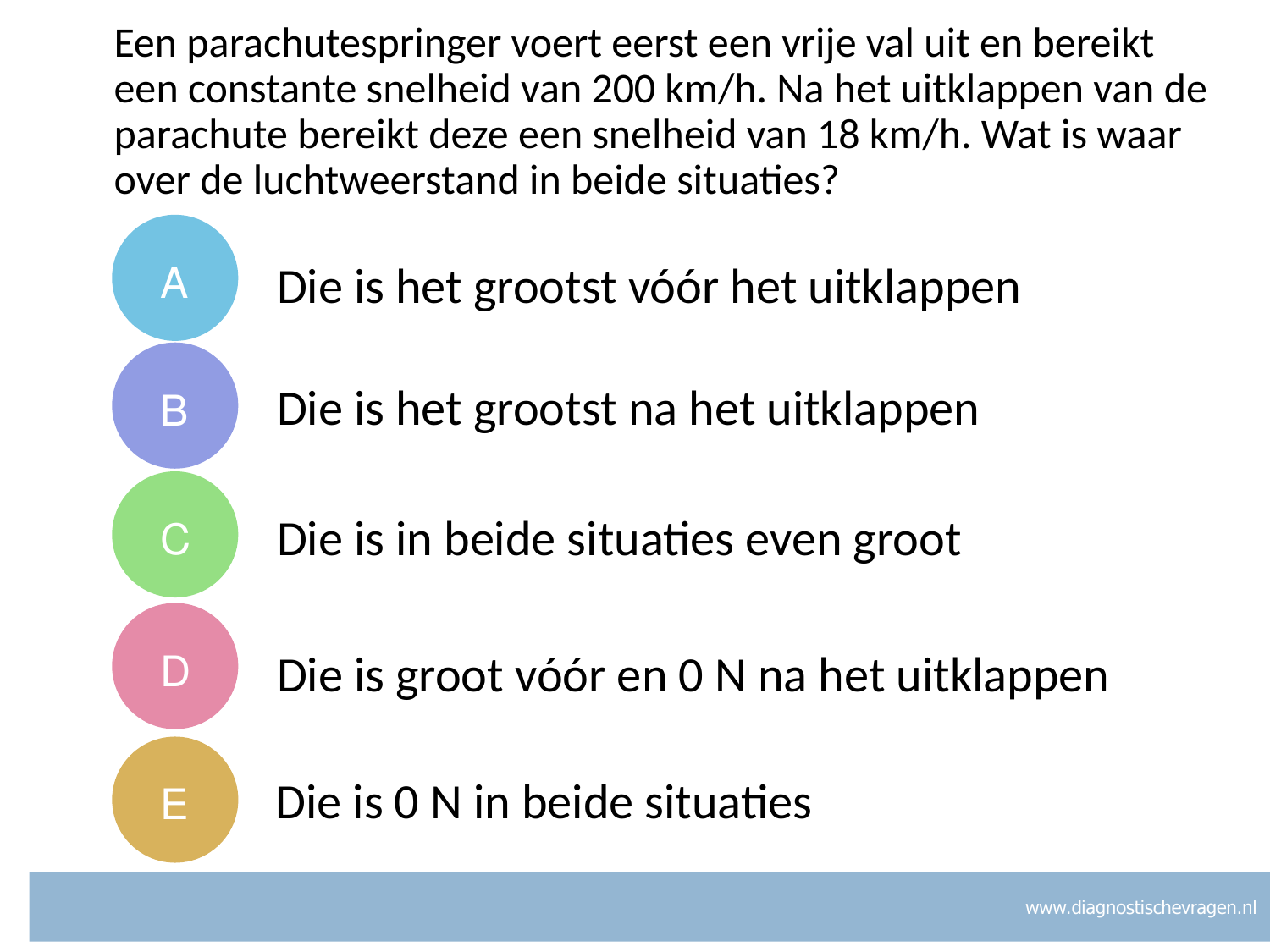

# Een parachutespringer voert eerst een vrije val uit en bereikt een constante snelheid van 200 km/h. Na het uitklappen van de parachute bereikt deze een snelheid van 18 km/h. Wat is waar over de luchtweerstand in beide situaties?

A
Die is het grootst vóór het uitklappen

B
Die is het grootst na het uitklappen

C
Die is in beide situaties even groot

D
Die is groot vóór en 0 N na het uitklappen

E
Die is 0 N in beide situaties

www.diagnostischevragen.nl